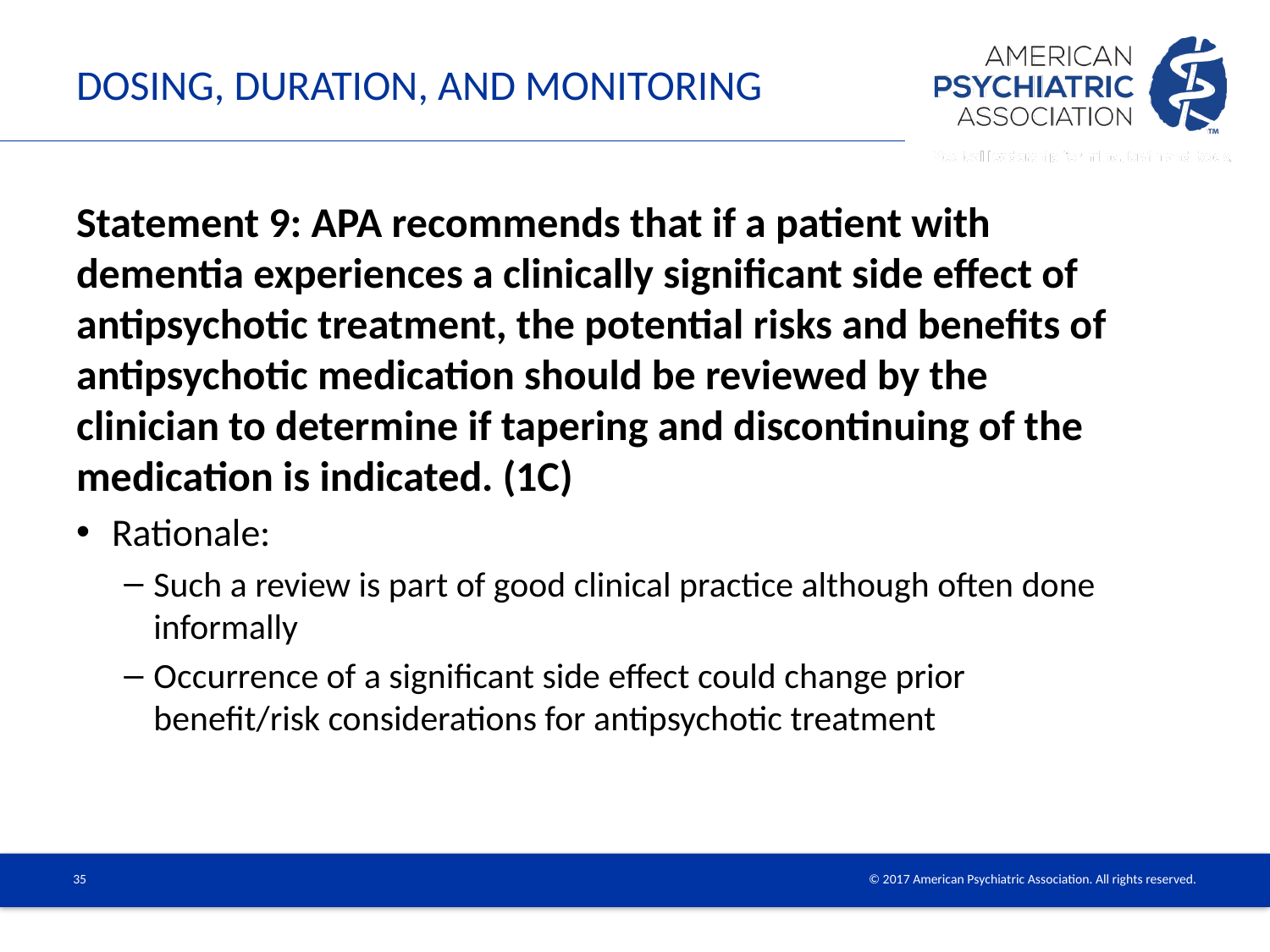

# Dosing, Duration, and Monitoring
Statement 9: APA recommends that if a patient with dementia experiences a clinically significant side effect of antipsychotic treatment, the potential risks and benefits of antipsychotic medication should be reviewed by the clinician to determine if tapering and discontinuing of the medication is indicated. (1C)
Rationale:
Such a review is part of good clinical practice although often done informally
Occurrence of a significant side effect could change prior benefit/risk considerations for antipsychotic treatment